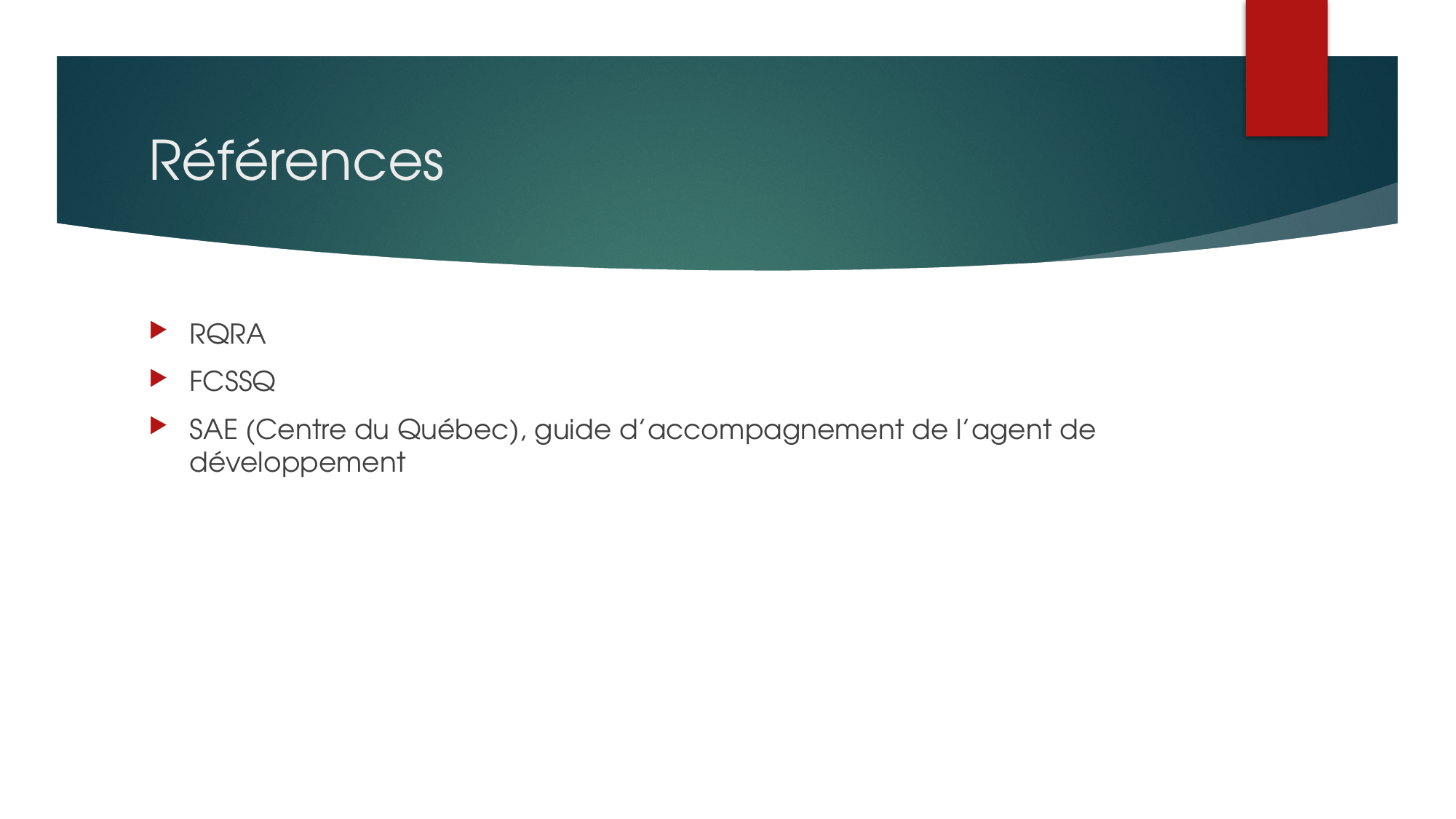

# Références
RQRA
FCSSQ
SAE (Centre du Québec), guide d’accompagnement de l’agent de développement